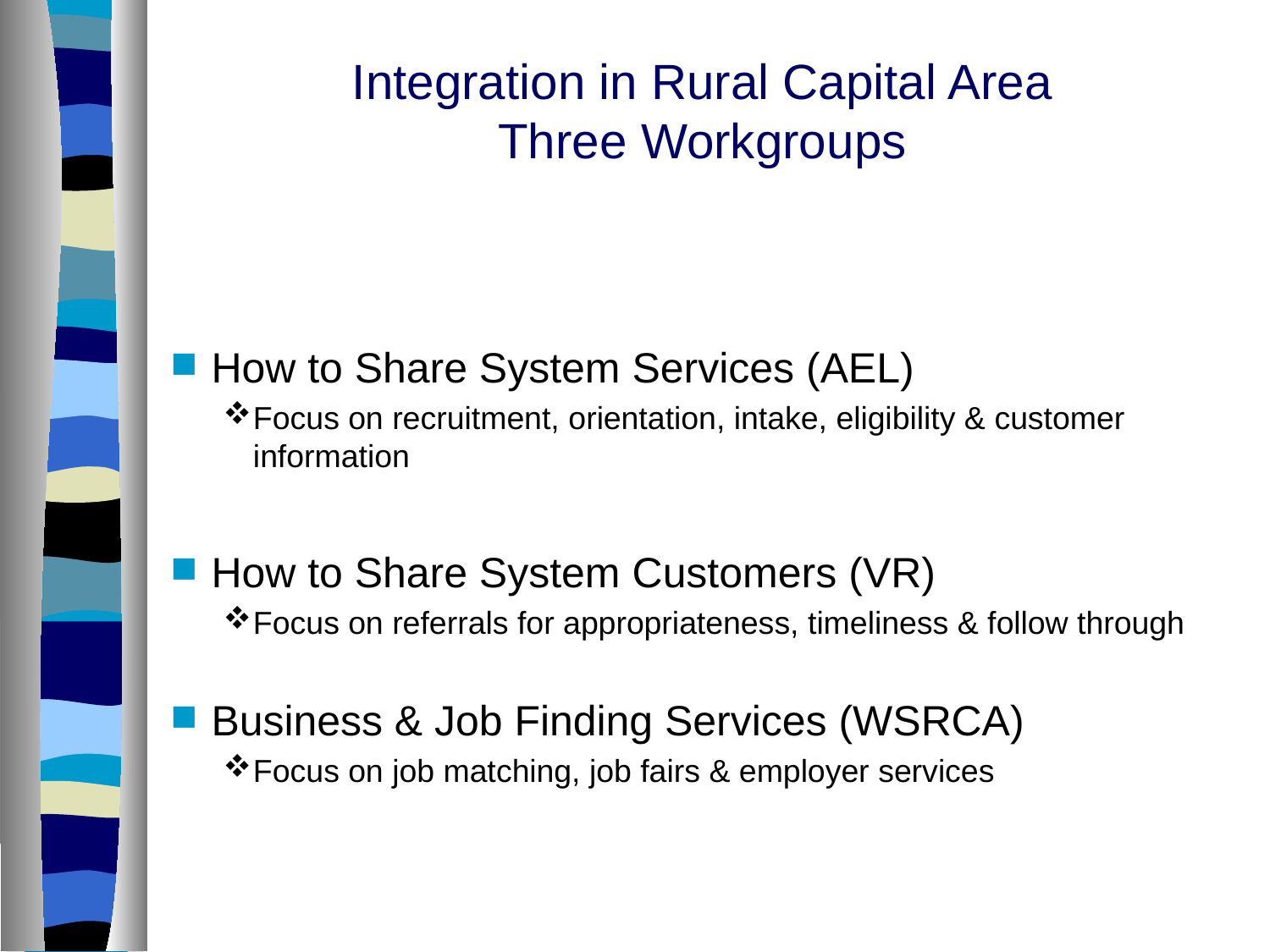

# Integration in Rural Capital Area Three Workgroups

How to Share System Services (AEL)
Focus on recruitment, orientation, intake, eligibility & customer information

How to Share System Customers (VR)
Focus on referrals for appropriateness, timeliness & follow through

Business & Job Finding Services (WSRCA)
Focus on job matching, job fairs & employer services